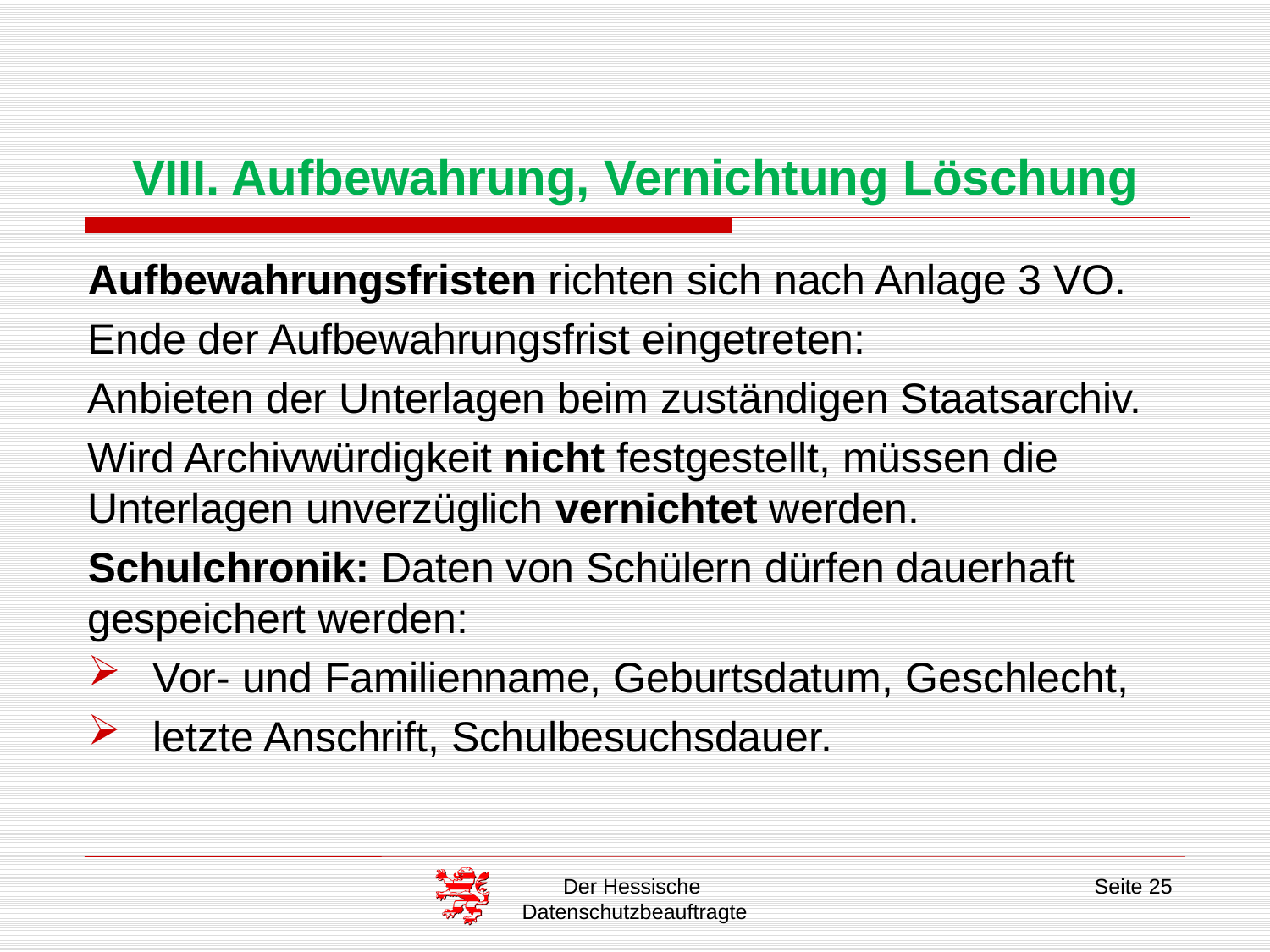

# VIII. Aufbewahrung, Vernichtung Löschung
Aufbewahrungsfristen richten sich nach Anlage 3 VO.
Ende der Aufbewahrungsfrist eingetreten:
Anbieten der Unterlagen beim zuständigen Staatsarchiv.
Wird Archivwürdigkeit nicht festgestellt, müssen die Unterlagen unverzüglich vernichtet werden.
Schulchronik: Daten von Schülern dürfen dauerhaft gespeichert werden:
Vor- und Familienname, Geburtsdatum, Geschlecht,
letzte Anschrift, Schulbesuchsdauer.
Der Hessische
Datenschutzbeauftragte
Seite 25